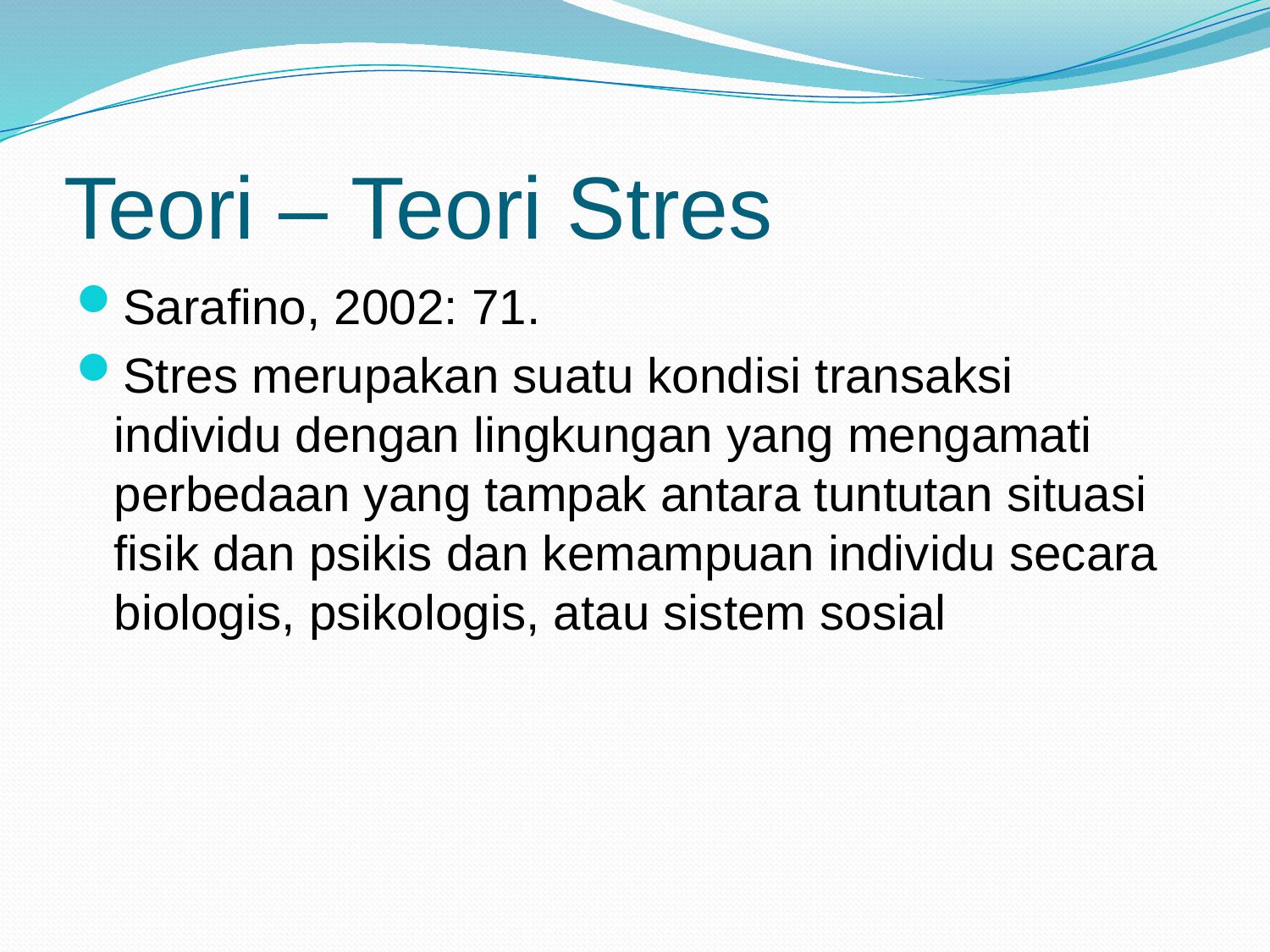

# Teori – Teori Stres
Sarafino, 2002: 71.
Stres merupakan suatu kondisi transaksi individu dengan lingkungan yang mengamati perbedaan yang tampak antara tuntutan situasi fisik dan psikis dan kemampuan individu secara biologis, psikologis, atau sistem sosial